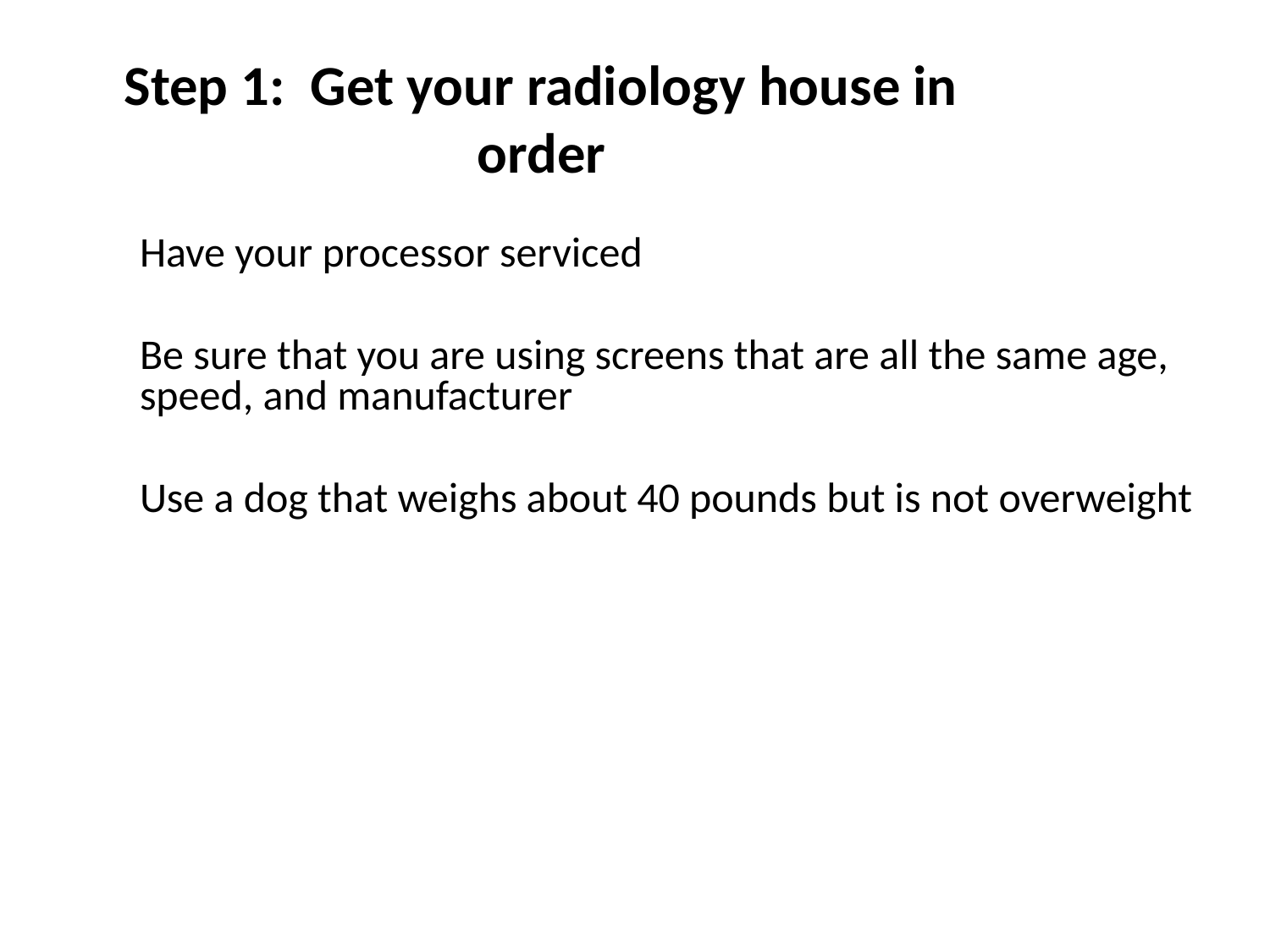

# Step 1:  Get your radiology house in order
Have your processor serviced

Be sure that you are using screens that are all the same age, speed, and manufacturer

Use a dog that weighs about 40 pounds but is not overweight